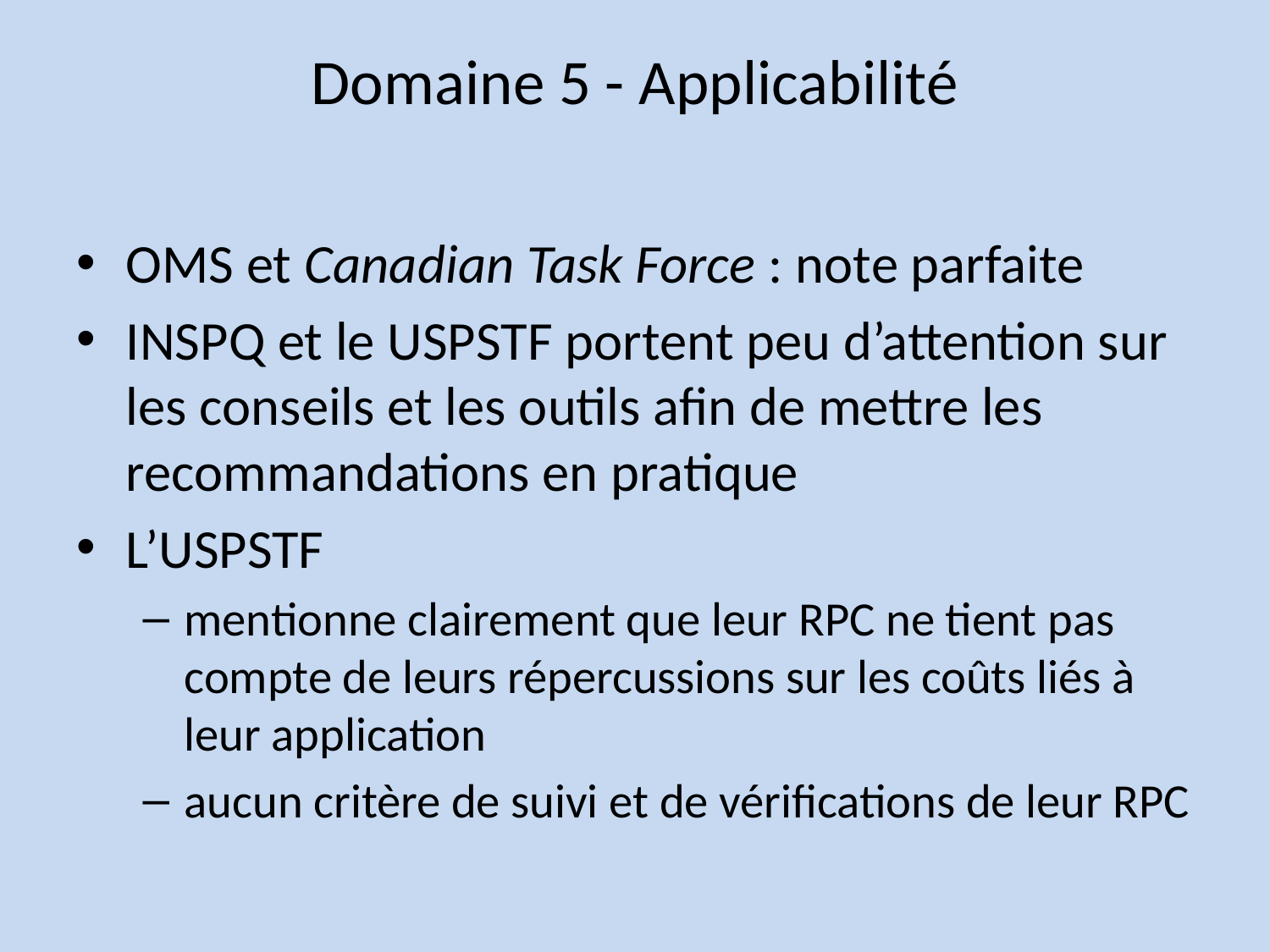

# Domaine 5 - Applicabilité
OMS et Canadian Task Force : note parfaite
INSPQ et le USPSTF portent peu d’attention sur les conseils et les outils afin de mettre les recommandations en pratique
L’USPSTF
mentionne clairement que leur RPC ne tient pas compte de leurs répercussions sur les coûts liés à leur application
aucun critère de suivi et de vérifications de leur RPC